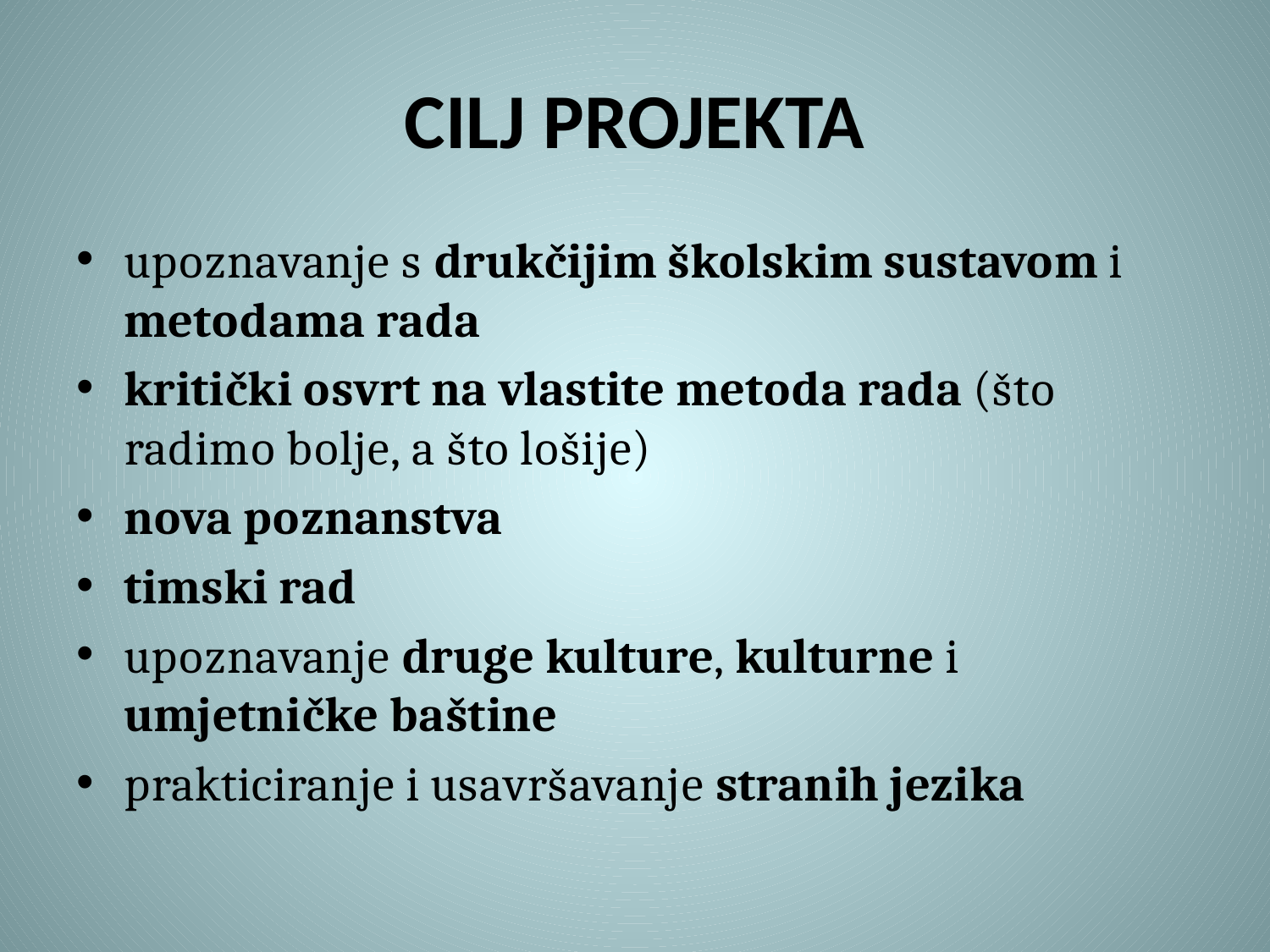

# CILJ PROJEKTA
upoznavanje s drukčijim školskim sustavom i metodama rada
kritički osvrt na vlastite metoda rada (što radimo bolje, a što lošije)
nova poznanstva
timski rad
upoznavanje druge kulture, kulturne i umjetničke baštine
prakticiranje i usavršavanje stranih jezika